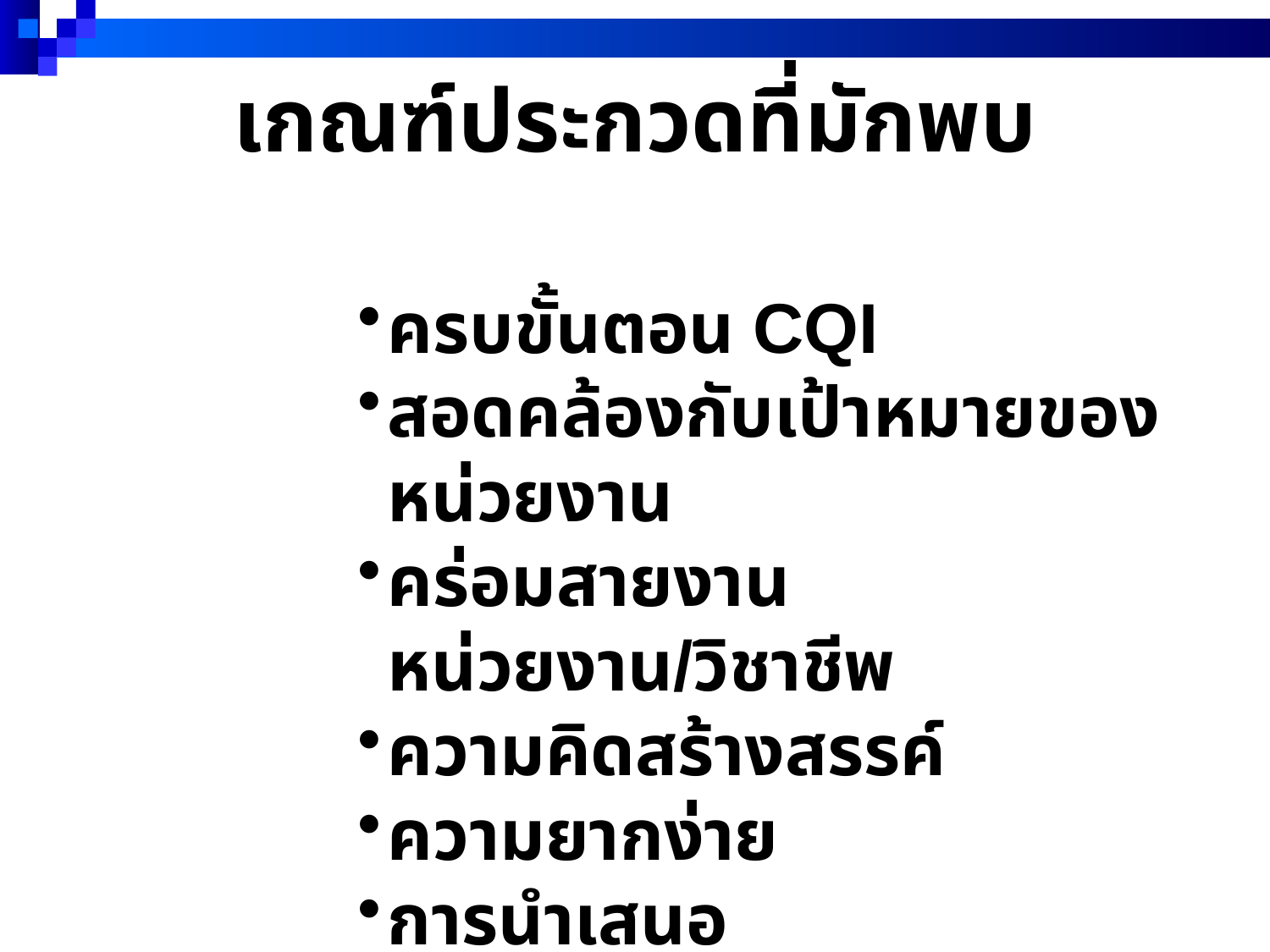

เกณฑ์ประกวดที่มักพบ
ครบขั้นตอน CQI
สอดคล้องกับเป้าหมายของหน่วยงาน
คร่อมสายงาน หน่วยงาน/วิชาชีพ
ความคิดสร้างสรรค์
ความยากง่าย
การนำเสนอ